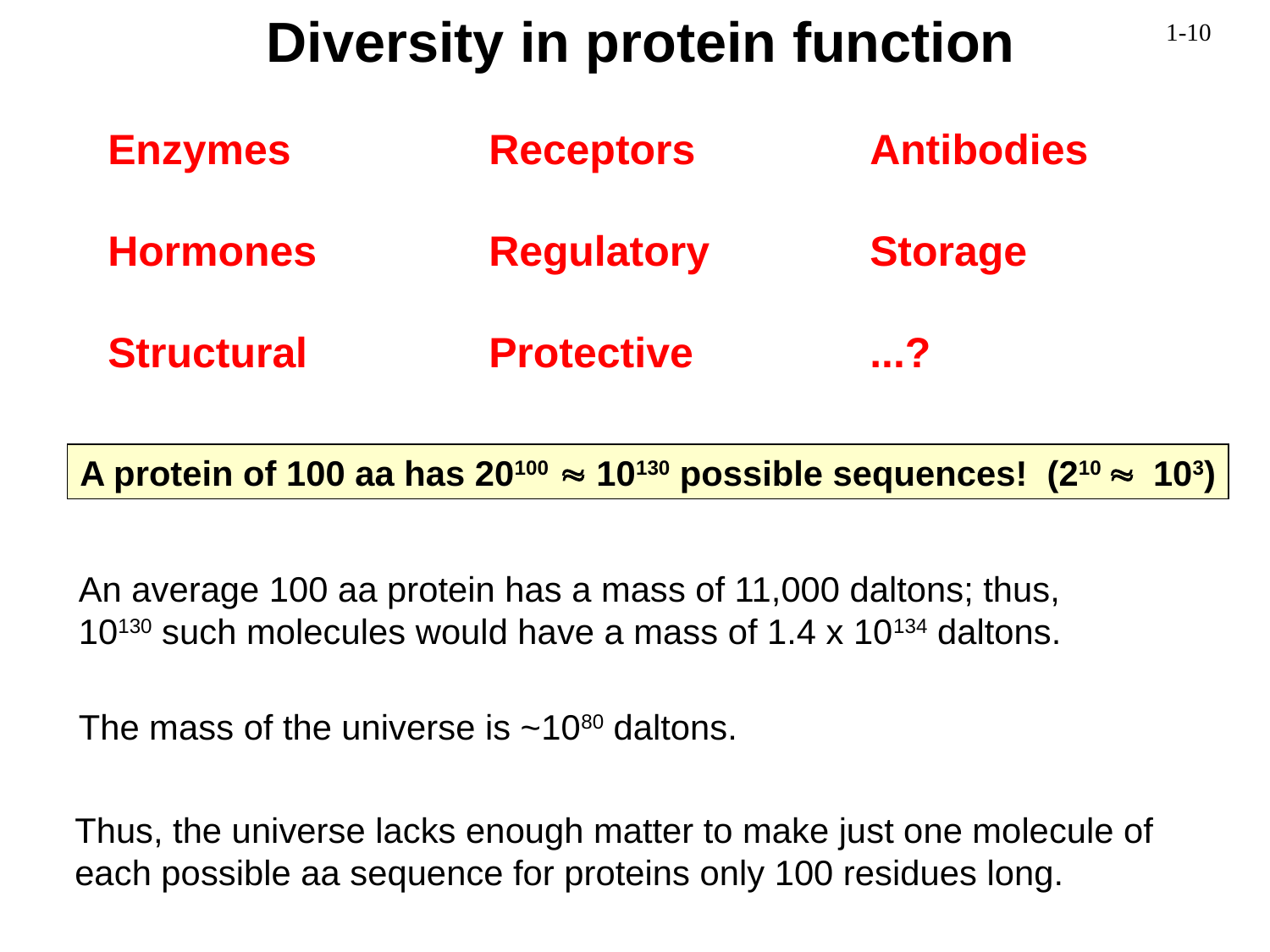

Diversity in protein function
Enzymes		Receptors		Antibodies

Hormones		Regulatory		Storage

Structural		Protective		...?
A protein of 100 aa has 20100 ≈ 10130 possible sequences!  (210 ≈ 103)
An average 100 aa protein has a mass of 11,000 daltons; thus,
10130 such molecules would have a mass of 1.4 x 10134 daltons.
The mass of the universe is ~1080 daltons.
Thus, the universe lacks enough matter to make just one molecule of each possible aa sequence for proteins only 100 residues long.